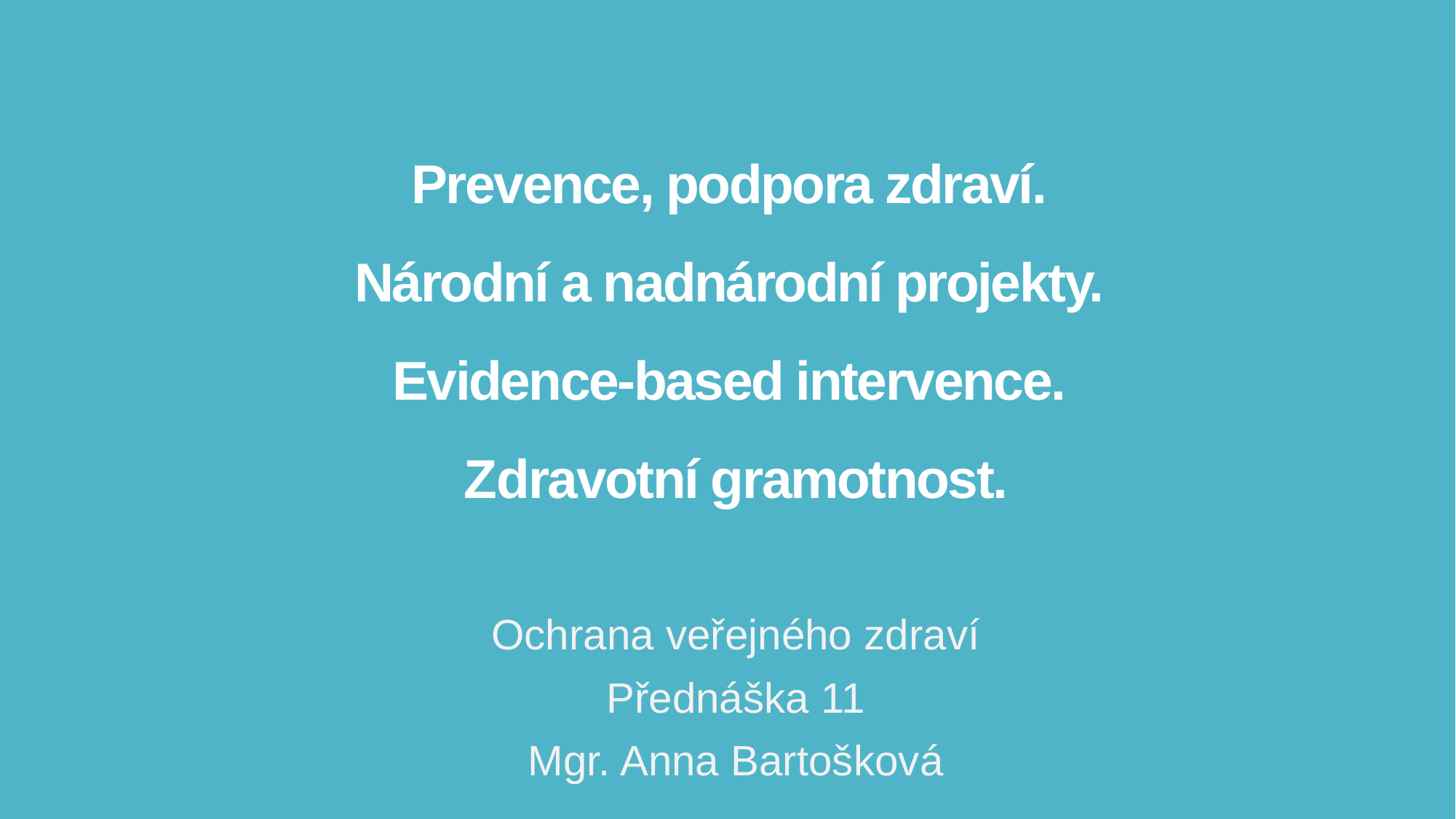

# Prevence, podpora zdraví. Národní a nadnárodní projekty. Evidence-based intervence. Zdravotní gramotnost.
Ochrana veřejného zdraví
Přednáška 11
Mgr. Anna Bartošková